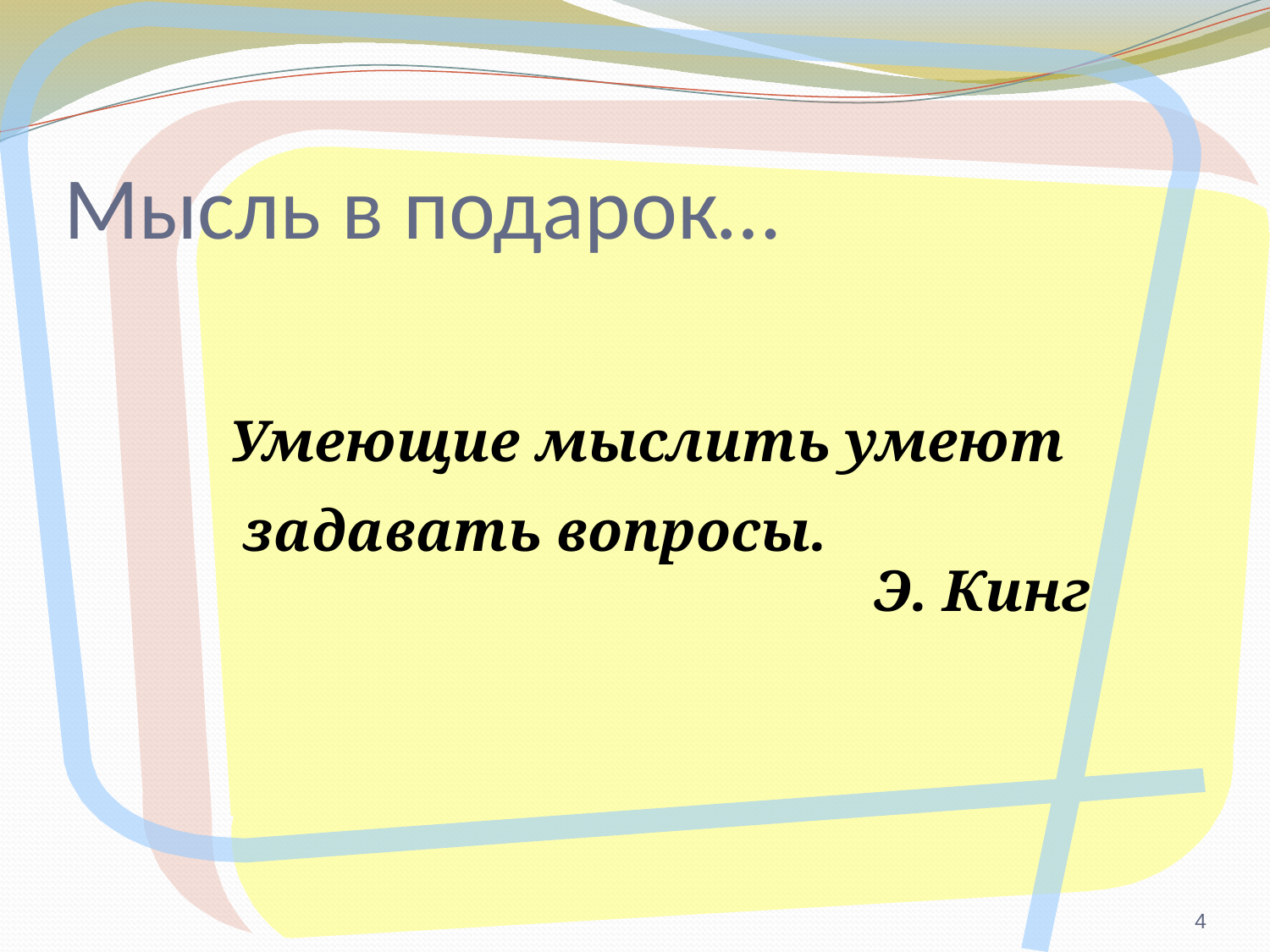

# Мысль в подарок…

Умеющие мыслить умеют
 задавать вопросы.
					  Э. Кинг
4